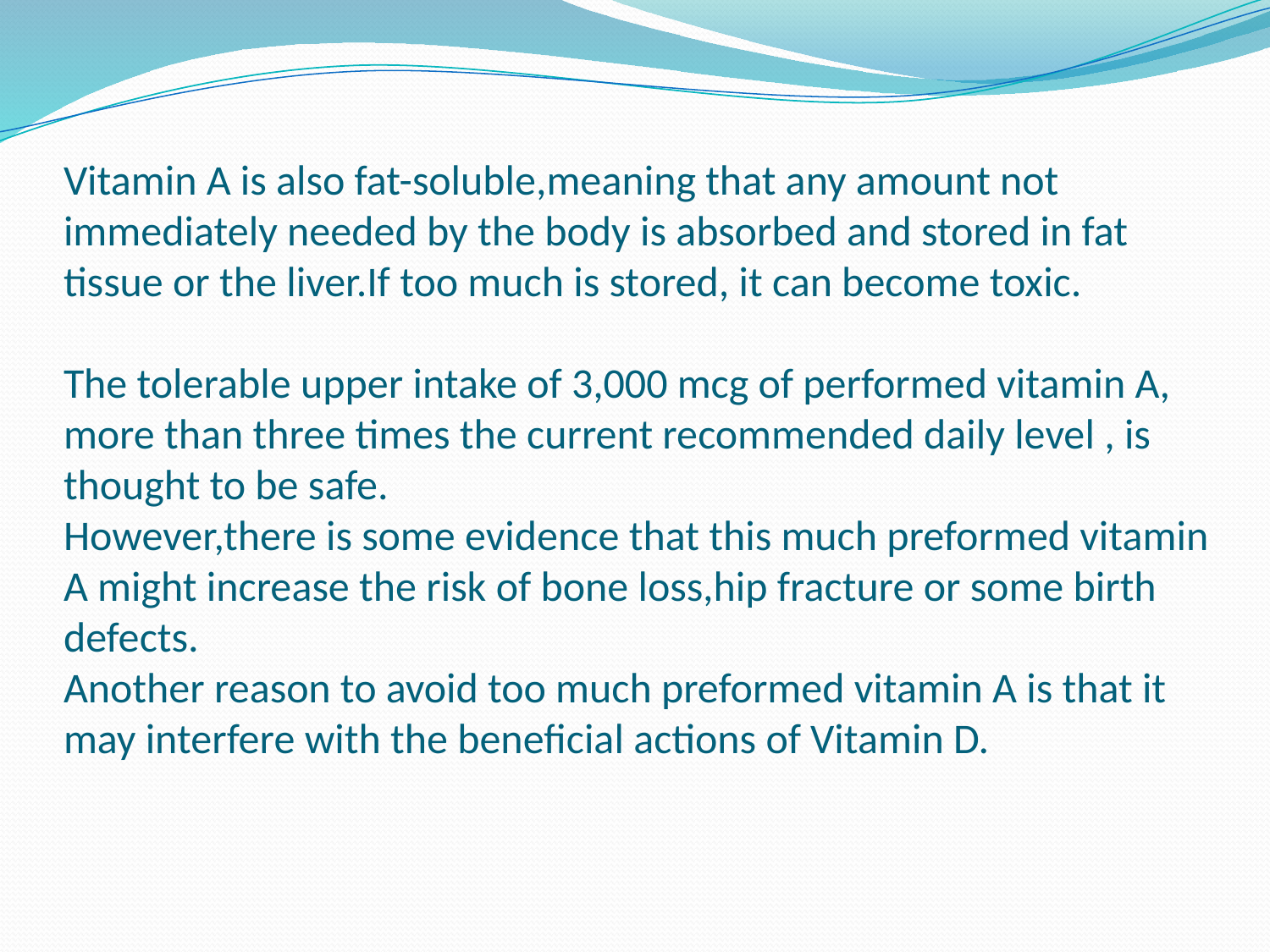

# Vitamin A is also fat-soluble,meaning that any amount not immediately needed by the body is absorbed and stored in fat tissue or the liver.If too much is stored, it can become toxic. The tolerable upper intake of 3,000 mcg of performed vitamin A, more than three times the current recommended daily level , is thought to be safe. However,there is some evidence that this much preformed vitamin A might increase the risk of bone loss,hip fracture or some birth defects. Another reason to avoid too much preformed vitamin A is that it may interfere with the beneficial actions of Vitamin D.